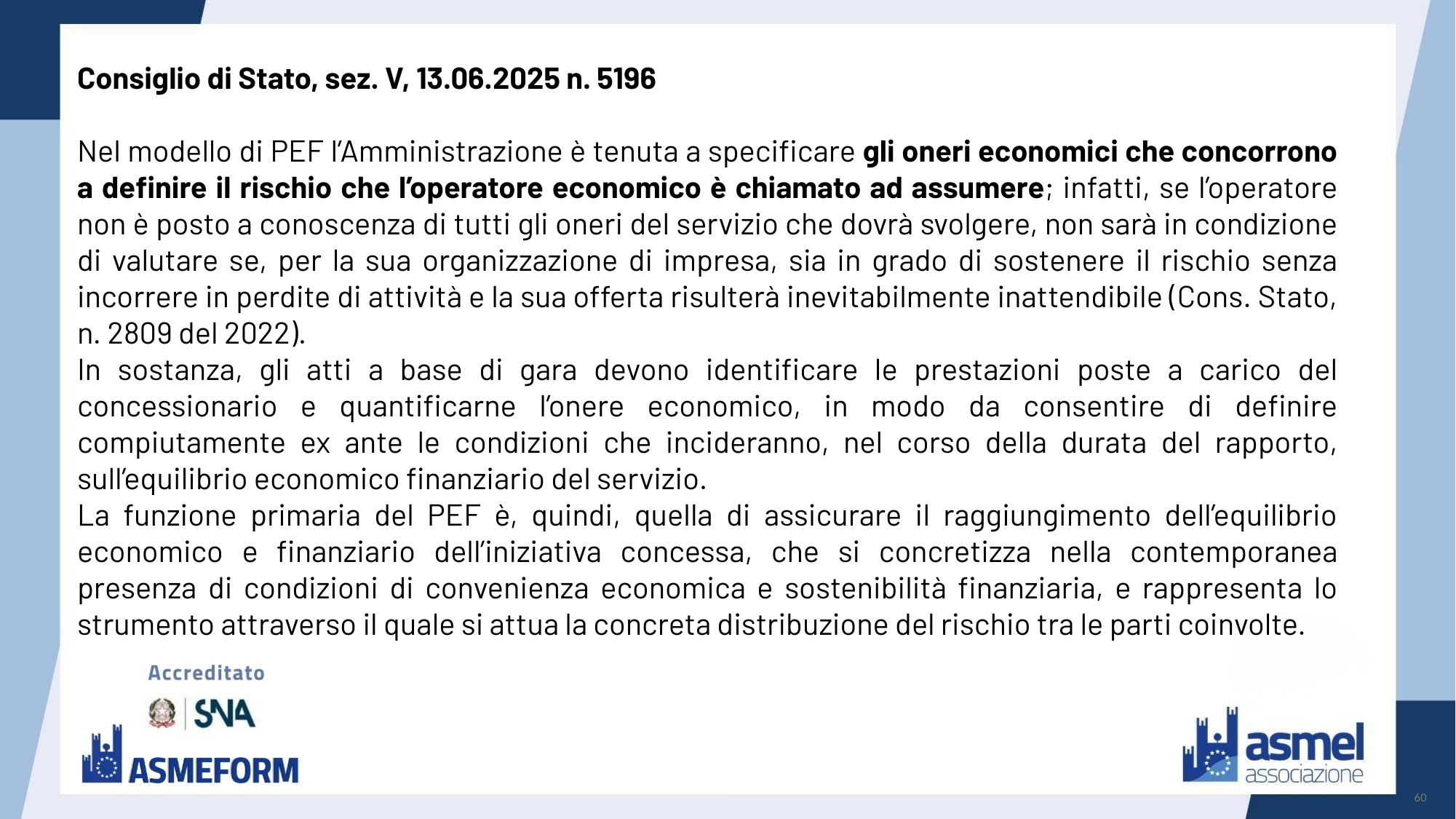

Consiglio di Stato, sez. V, 13.06.2025 n. 5196

Nel modello di PEF l’Amministrazione è tenuta a specificare gli oneri economici che concorrono a definire il rischio che l’operatore economico è chiamato ad assumere; infatti, se l’operatore non è posto a conoscenza di tutti gli oneri del servizio che dovrà svolgere, non sarà in condizione di valutare se, per la sua organizzazione di impresa, sia in grado di sostenere il rischio senza incorrere in perdite di attività e la sua offerta risulterà inevitabilmente inattendibile (Cons. Stato, n. 2809 del 2022).
In sostanza, gli atti a base di gara devono identificare le prestazioni poste a carico del concessionario e quantificarne l’onere economico, in modo da consentire di definire compiutamente ex ante le condizioni che incideranno, nel corso della durata del rapporto, sull’equilibrio economico finanziario del servizio.
La funzione primaria del PEF è, quindi, quella di assicurare il raggiungimento dell’equilibrio economico e finanziario dell’iniziativa concessa, che si concretizza nella contemporanea presenza di condizioni di convenienza economica e sostenibilità finanziaria, e rappresenta lo strumento attraverso il quale si attua la concreta distribuzione del rischio tra le parti coinvolte.
60